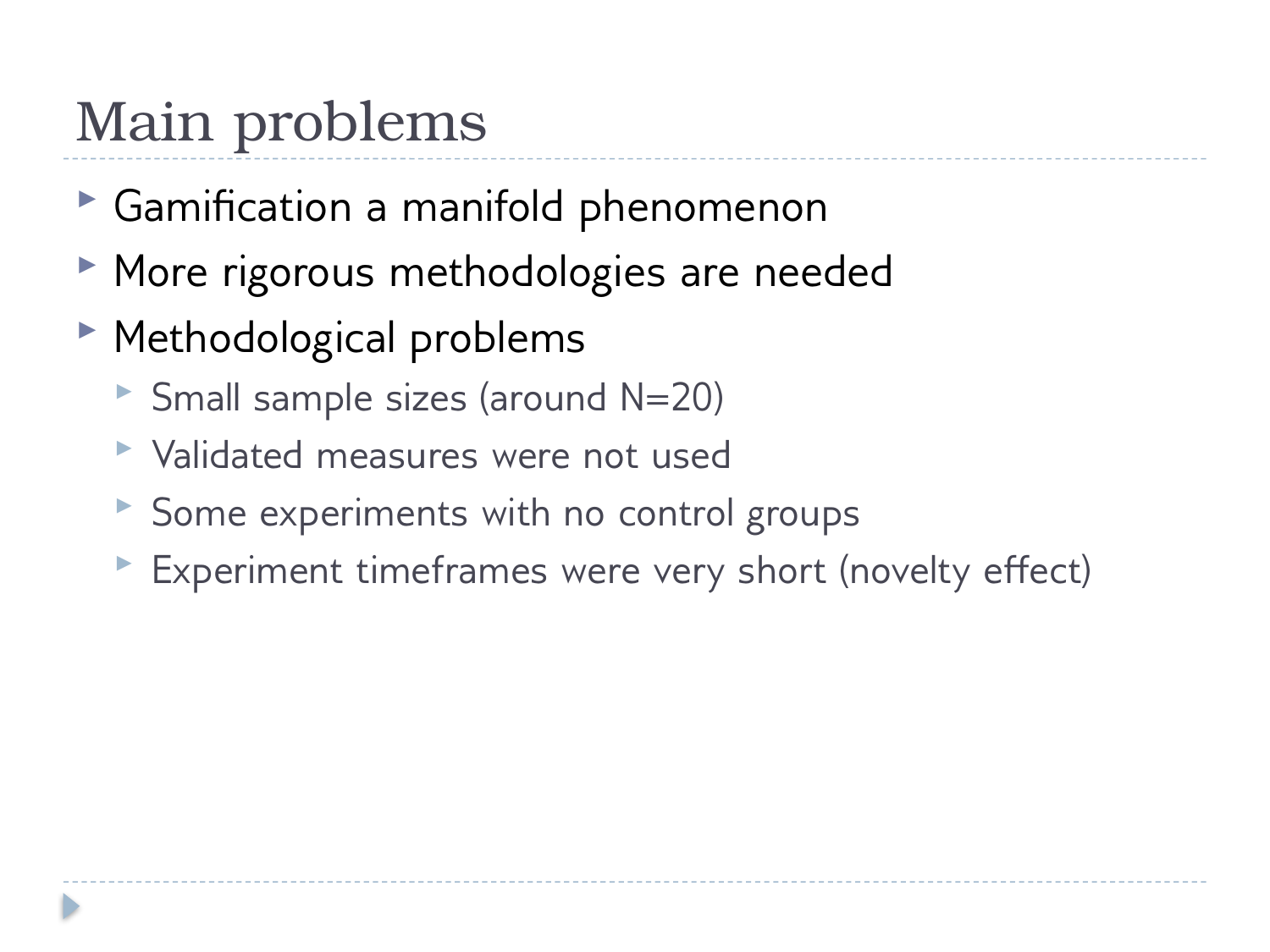

# Main problems
Gamification a manifold phenomenon
More rigorous methodologies are needed
Methodological problems
Small sample sizes (around N=20)
Validated measures were not used
Some experiments with no control groups
Experiment timeframes were very short (novelty effect)